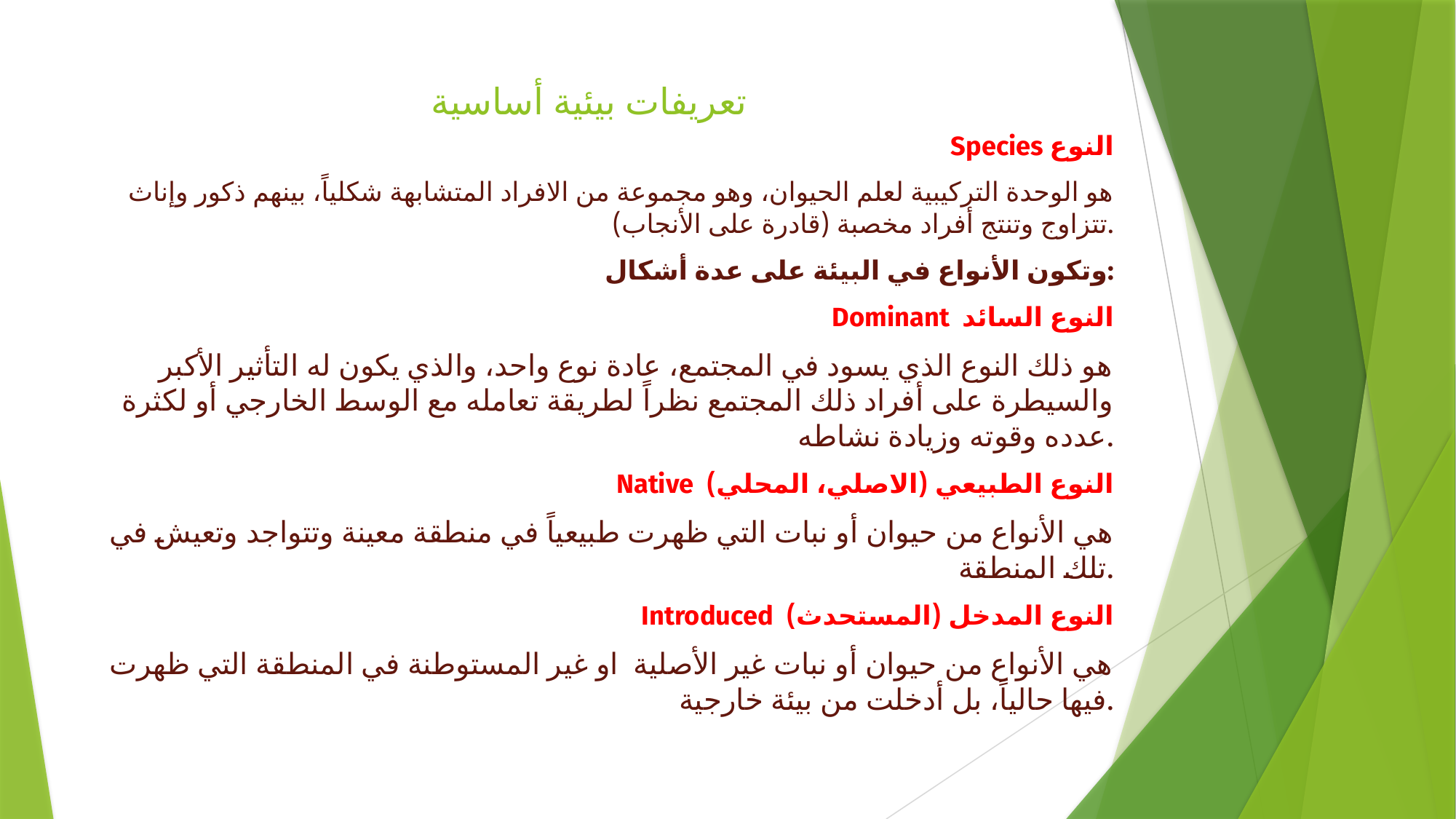

# تعريفات بيئية أساسية
Species النوع
هو الوحدة التركيبية لعلم الحيوان، وهو مجموعة من الافراد المتشابهة شكلياً، بينهم ذكور وإناث تتزاوج وتنتج أفراد مخصبة (قادرة على الأنجاب).
وتكون الأنواع في البيئة على عدة أشكال:
Dominant  النوع السائد
هو ذلك النوع الذي يسود في المجتمع، عادة نوع واحد، والذي يكون له التأثير الأكبر والسيطرة على أفراد ذلك المجتمع نظراً لطريقة تعامله مع الوسط الخارجي أو لكثرة عدده وقوته وزيادة نشاطه.
Native  النوع الطبيعي (الاصلي، المحلي)
هي الأنواع من حيوان أو نبات التي ظهرت طبيعياً في منطقة معينة وتتواجد وتعيش في تلك المنطقة.
Introduced  النوع المدخل (المستحدث)
هي الأنواع من حيوان أو نبات غير الأصلية  او غير المستوطنة في المنطقة التي ظهرت فيها حالياً، بل أدخلت من بيئة خارجية.